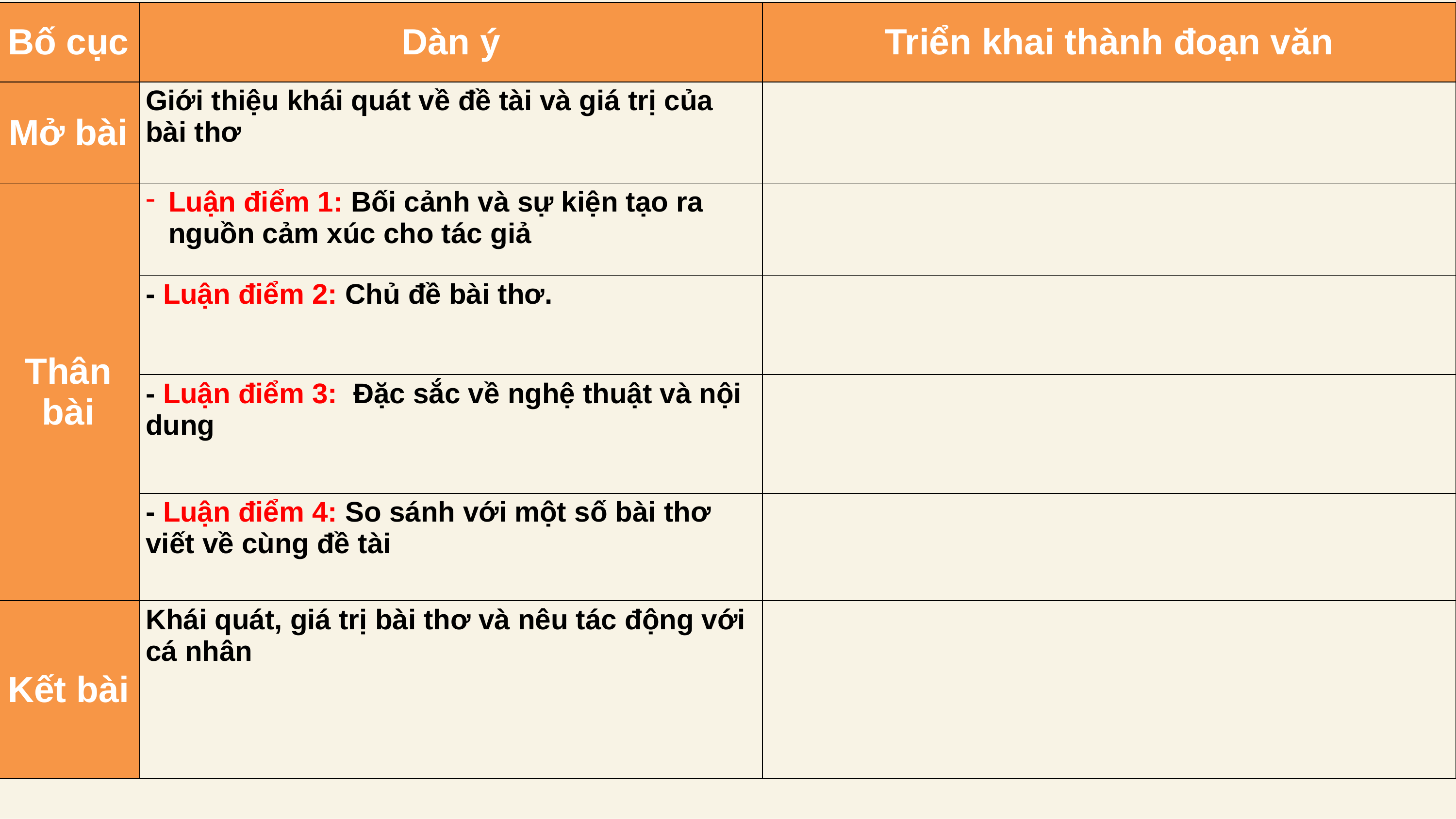

| Bố cục | Dàn ý | Triển khai thành đoạn văn |
| --- | --- | --- |
| Mở bài | Giới thiệu khái quát về đề tài và giá trị của bài thơ |  |
| Thân bài | Luận điểm 1: Bối cảnh và sự kiện tạo ra nguồn cảm xúc cho tác giả |  |
|  | - Luận điểm 2: Chủ đề bài thơ. |  |
|  | - Luận điểm 3: Đặc sắc về nghệ thuật và nội dung |  |
|  | - Luận điểm 4: So sánh với một số bài thơ viết về cùng đề tài |  |
| Kết bài | Khái quát, giá trị bài thơ và nêu tác động với cá nhân |  |